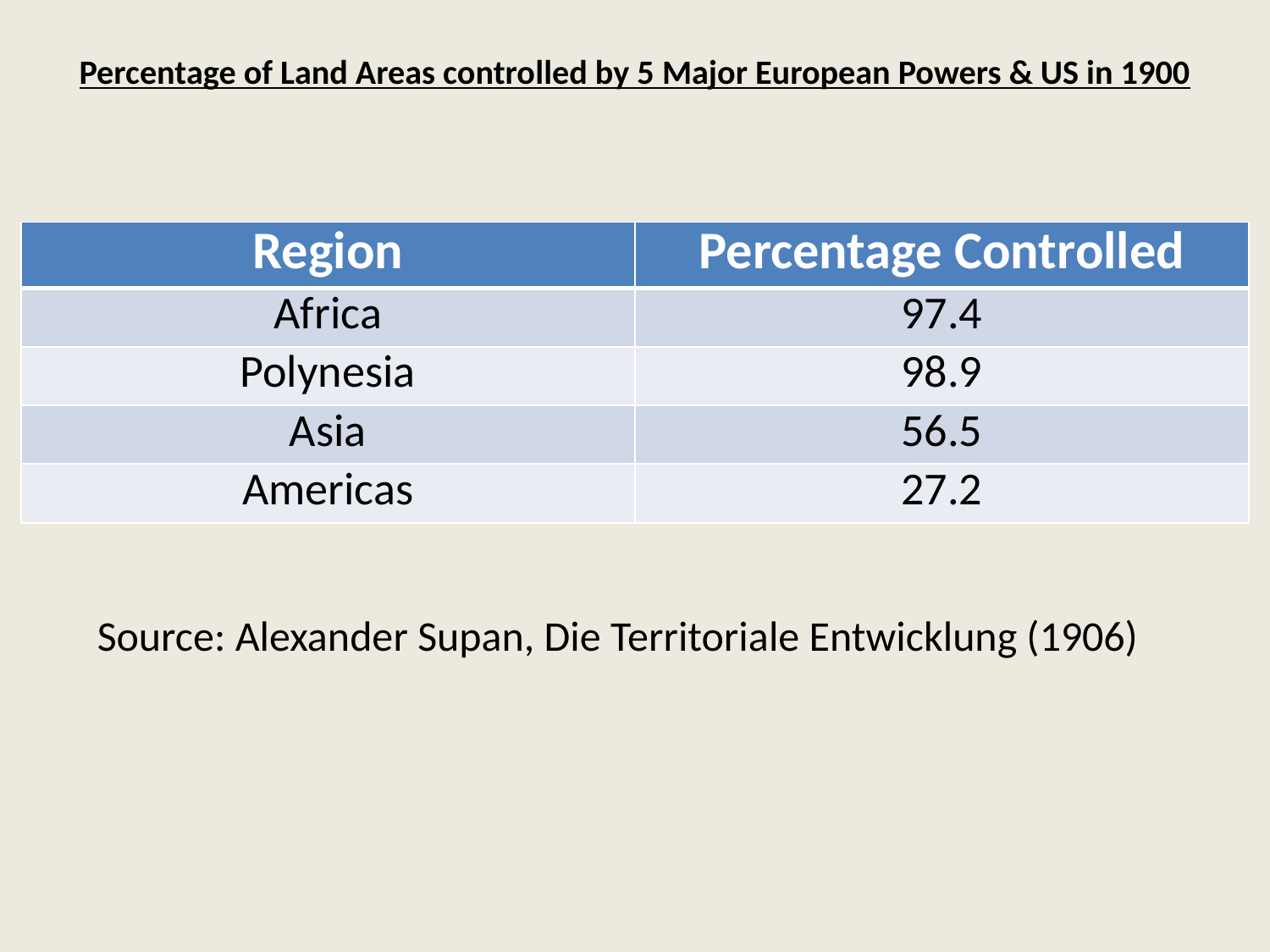

# Percentage of Land Areas controlled by 5 Major European Powers & US in 1900
| Region | Percentage Controlled |
| --- | --- |
| Africa | 97.4 |
| Polynesia | 98.9 |
| Asia | 56.5 |
| Americas | 27.2 |
Source: Alexander Supan, Die Territoriale Entwicklung (1906)